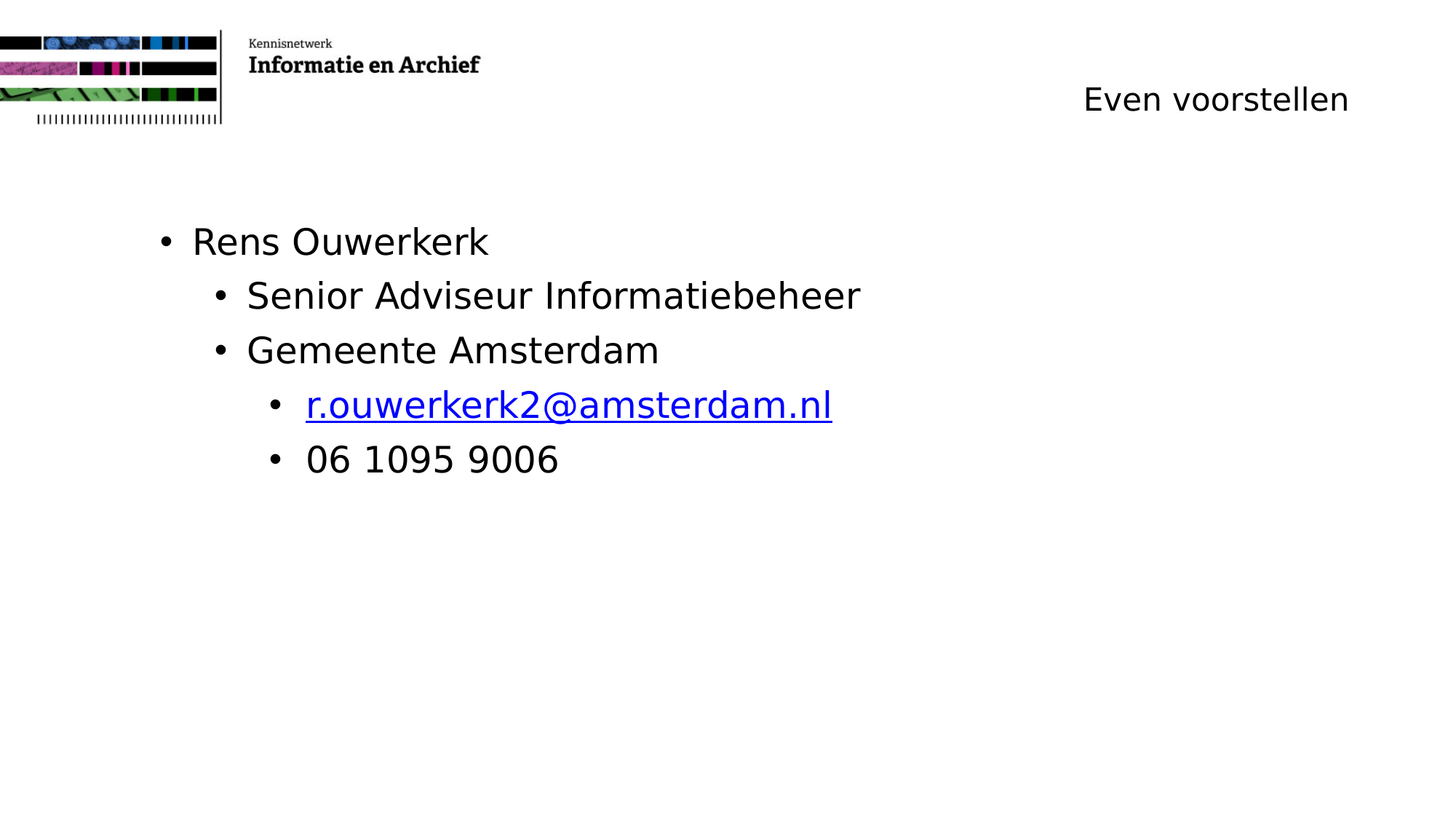

# Even voorstellen
Rens Ouwerkerk
Senior Adviseur Informatiebeheer
Gemeente Amsterdam
r.ouwerkerk2@amsterdam.nl
06 1095 9006